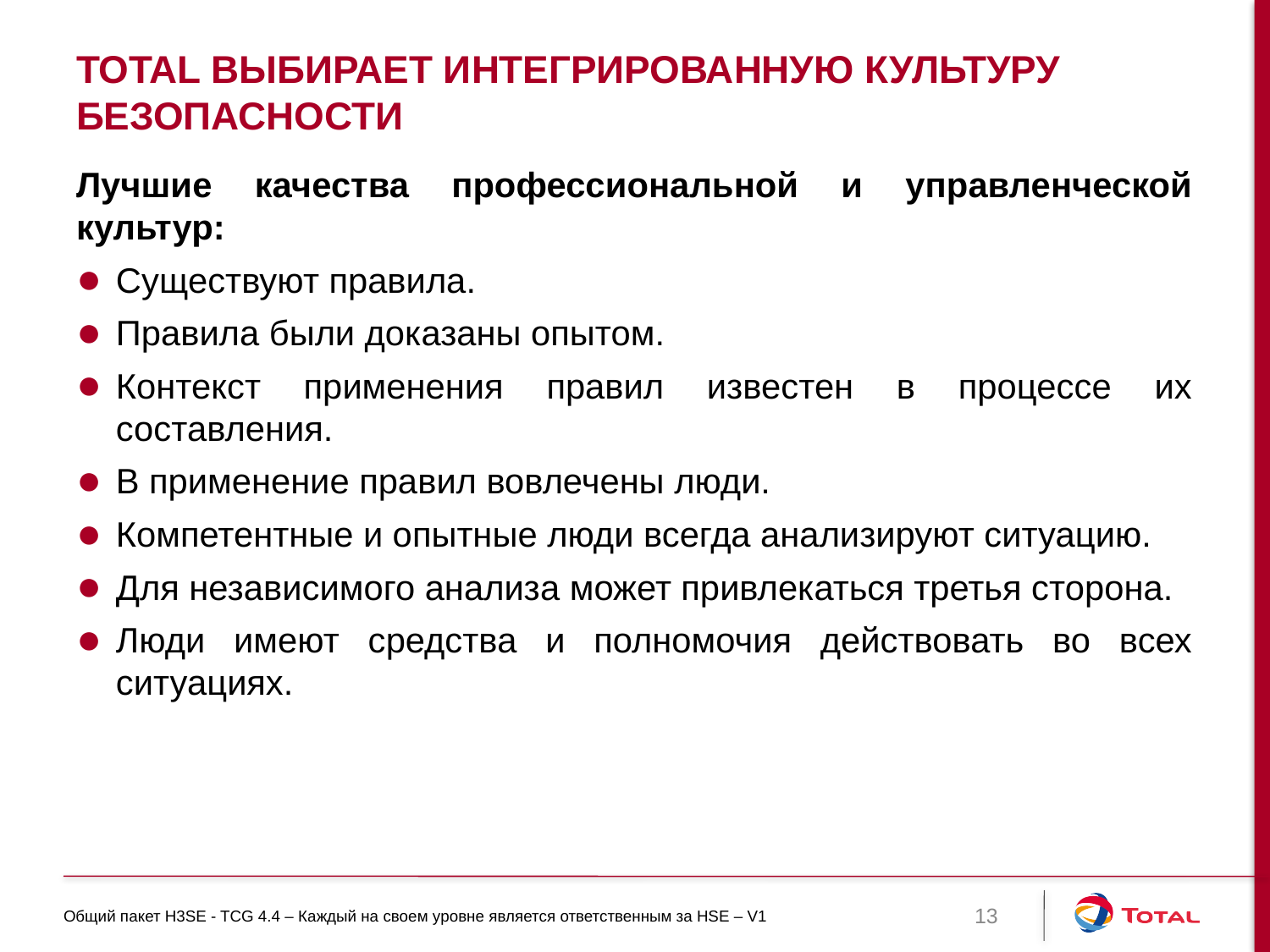

# Total выбирает интегрированную культуру безопасности
Лучшие качества профессиональной и управленческой культур:
Существуют правила.
Правила были доказаны опытом.
Контекст применения правил известен в процессе их составления.
В применение правил вовлечены люди.
Компетентные и опытные люди всегда анализируют ситуацию.
Для независимого анализа может привлекаться третья сторона.
Люди имеют средства и полномочия действовать во всех ситуациях.
Общий пакет H3SE - TCG 4.4 – Каждый на своем уровне является ответственным за HSE – V1
13